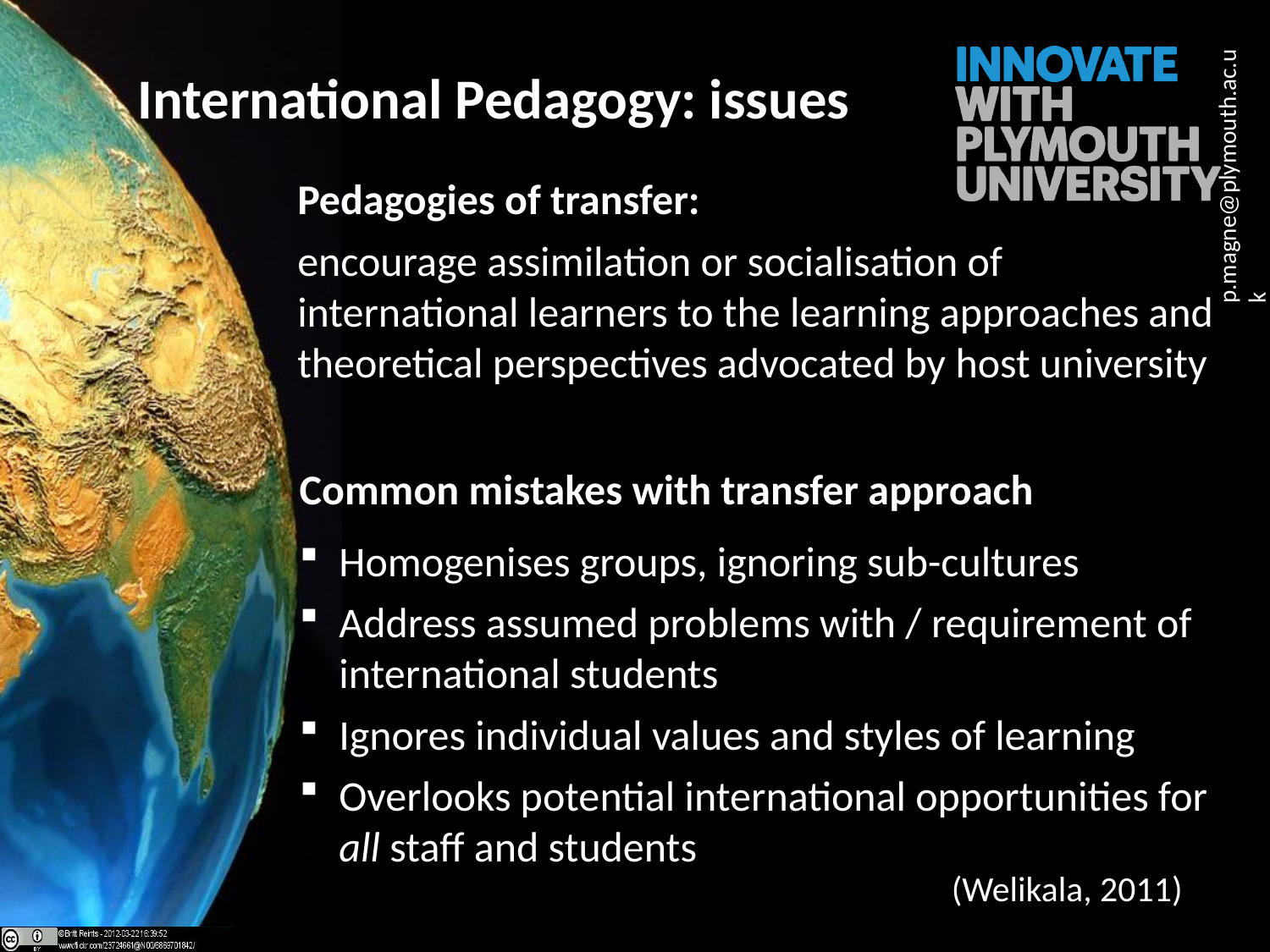

International Pedagogy: issues
Pedagogies of transfer:
encourage assimilation or socialisation of international learners to the learning approaches and theoretical perspectives advocated by host university
Common mistakes with transfer approach
Homogenises groups, ignoring sub-cultures
Address assumed problems with / requirement of international students
Ignores individual values and styles of learning
Overlooks potential international opportunities for all staff and students
(Welikala, 2011)